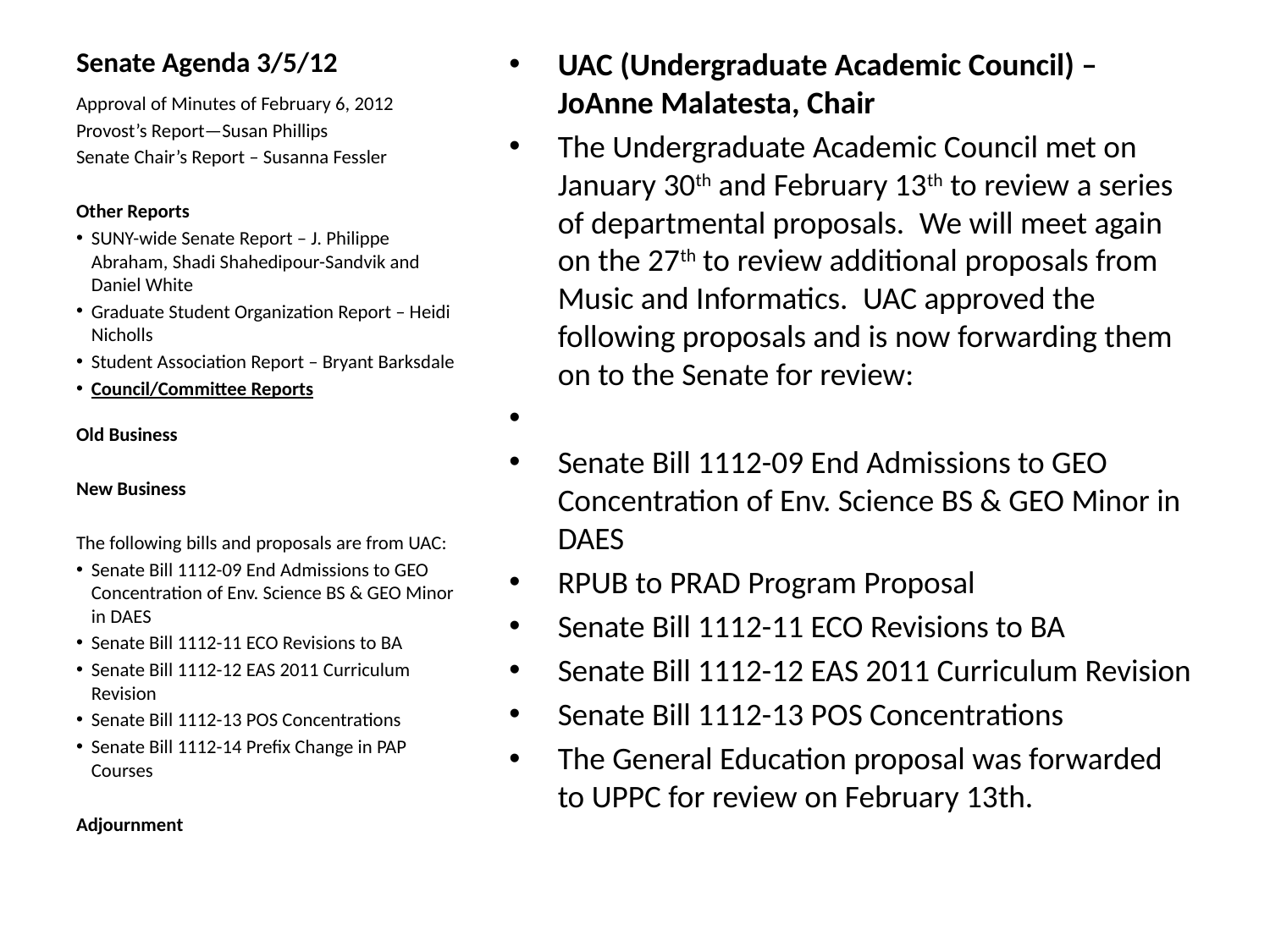

# Senate Agenda 3/5/12
UAC (Undergraduate Academic Council) – JoAnne Malatesta, Chair
The Undergraduate Academic Council met on January 30th and February 13th to review a series of departmental proposals.  We will meet again on the 27th to review additional proposals from Music and Informatics.  UAC approved the following proposals and is now forwarding them on to the Senate for review:

Senate Bill 1112-09 End Admissions to GEO Concentration of Env. Science BS & GEO Minor in DAES
RPUB to PRAD Program Proposal
Senate Bill 1112-11 ECO Revisions to BA
Senate Bill 1112-12 EAS 2011 Curriculum Revision
Senate Bill 1112-13 POS Concentrations
The General Education proposal was forwarded to UPPC for review on February 13th.

Approval of Minutes of February 6, 2012
Provost’s Report—Susan Phillips
Senate Chair’s Report – Susanna Fessler

Other Reports
SUNY-wide Senate Report – J. Philippe Abraham, Shadi Shahedipour-Sandvik and Daniel White
Graduate Student Organization Report – Heidi Nicholls
Student Association Report – Bryant Barksdale
Council/Committee Reports

Old Business

New Business

The following bills and proposals are from UAC:
Senate Bill 1112-09 End Admissions to GEO Concentration of Env. Science BS & GEO Minor in DAES
Senate Bill 1112-11 ECO Revisions to BA
Senate Bill 1112-12 EAS 2011 Curriculum Revision
Senate Bill 1112-13 POS Concentrations
Senate Bill 1112-14 Prefix Change in PAP Courses

Adjournment